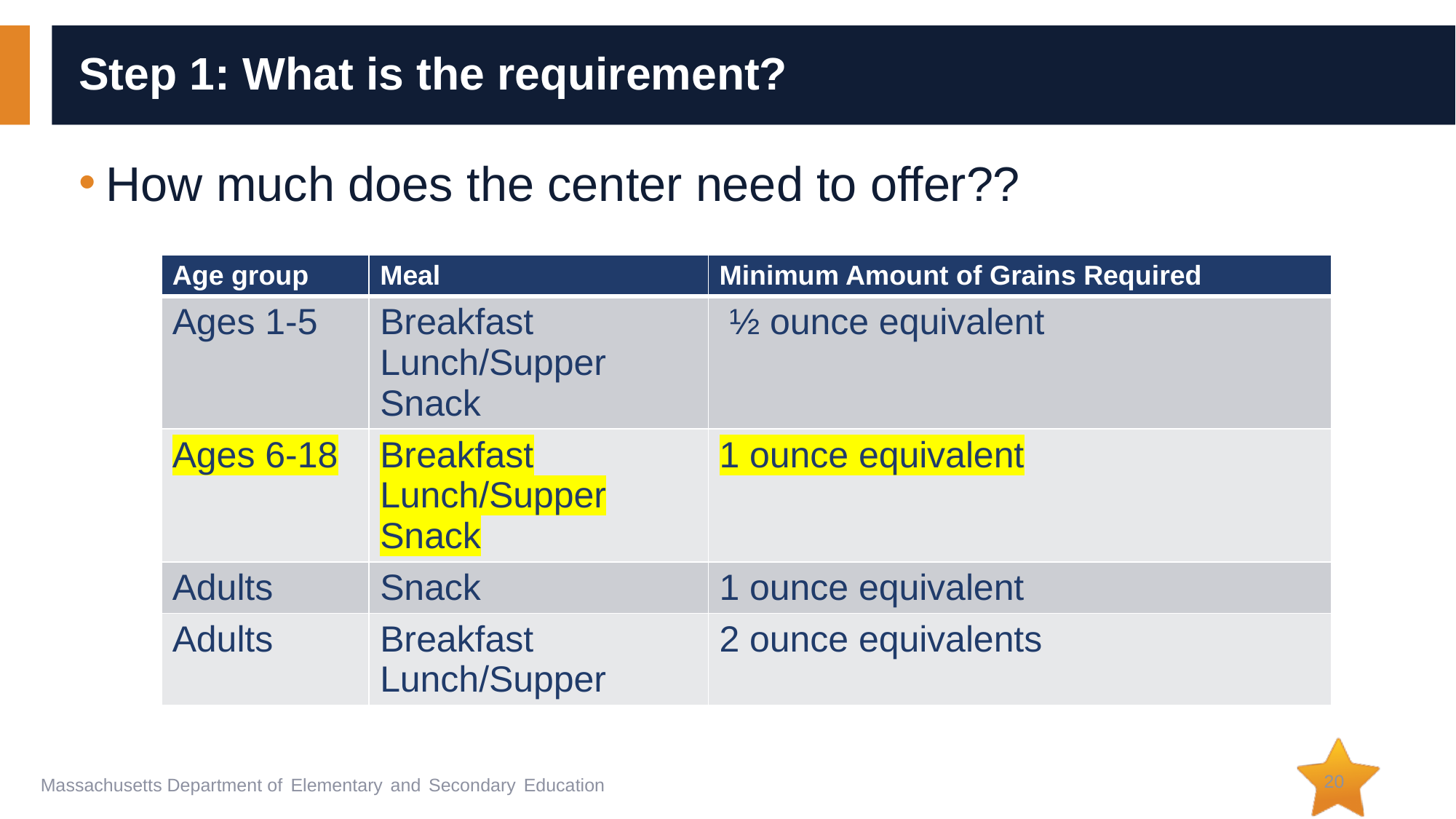

# Step 1: What is the requirement?
How much does the center need to offer??
| Age group | Meal | Minimum Amount of Grains Required |
| --- | --- | --- |
| Ages 1-5 | Breakfast Lunch/Supper Snack | ½ ounce equivalent |
| Ages 6-18 | Breakfast Lunch/Supper Snack | 1 ounce equivalent |
| Adults | Snack | 1 ounce equivalent |
| Adults | Breakfast Lunch/Supper | 2 ounce equivalents |
20